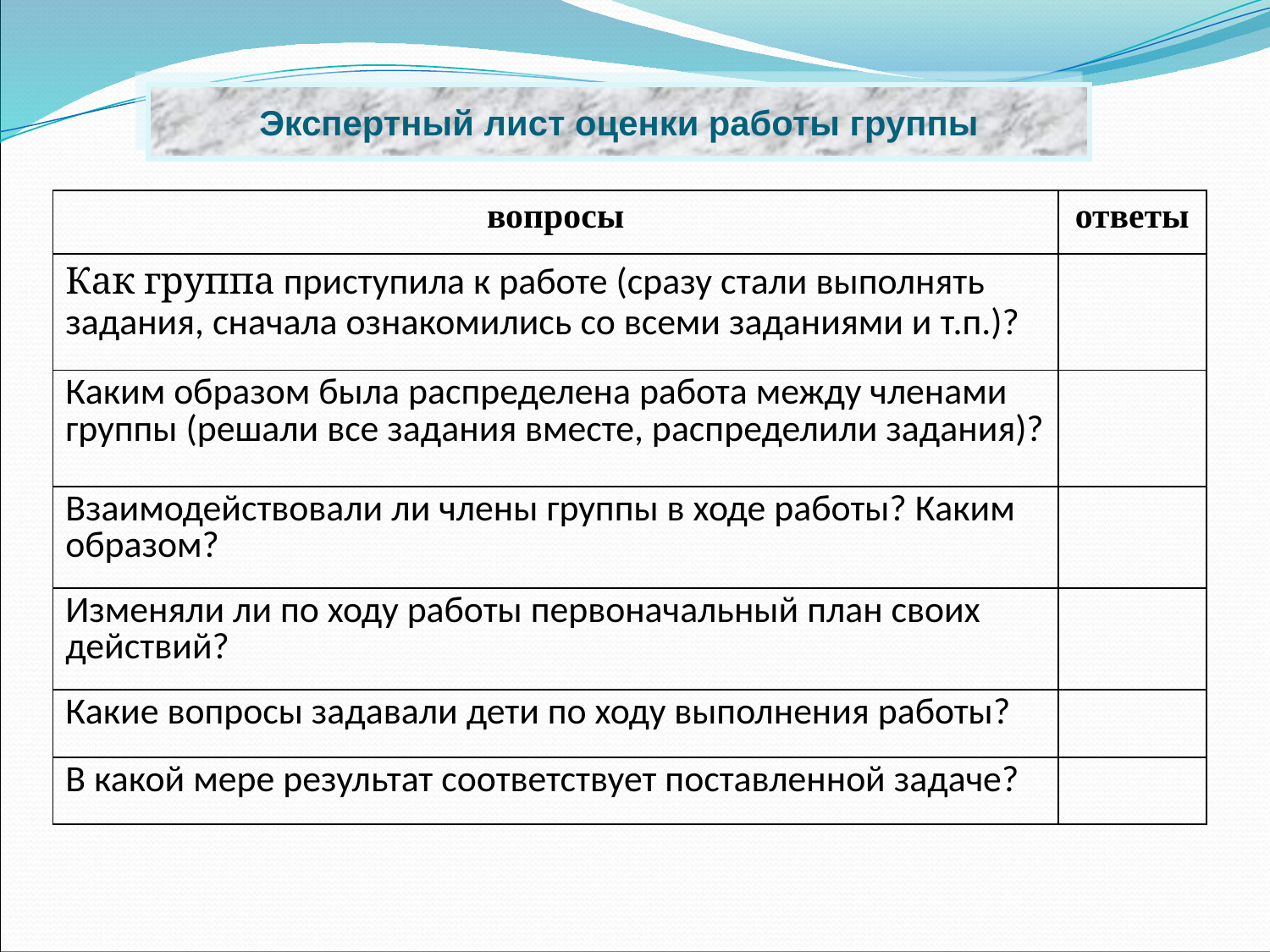

Экспертный лист оценки работы группы
| вопросы | ответы |
| --- | --- |
| Как группа приступила к работе (сразу стали выполнять задания, сначала ознакомились со всеми заданиями и т.п.)? |  |
| Каким образом была распределена работа между членами группы (решали все задания вместе, распределили задания)? |  |
| Взаимодействовали ли члены группы в ходе работы? Каким образом? |  |
| Изменяли ли по ходу работы первоначальный план своих действий? |  |
| Какие вопросы задавали дети по ходу выполнения работы? |  |
| В какой мере результат соответствует поставленной задаче? |  |